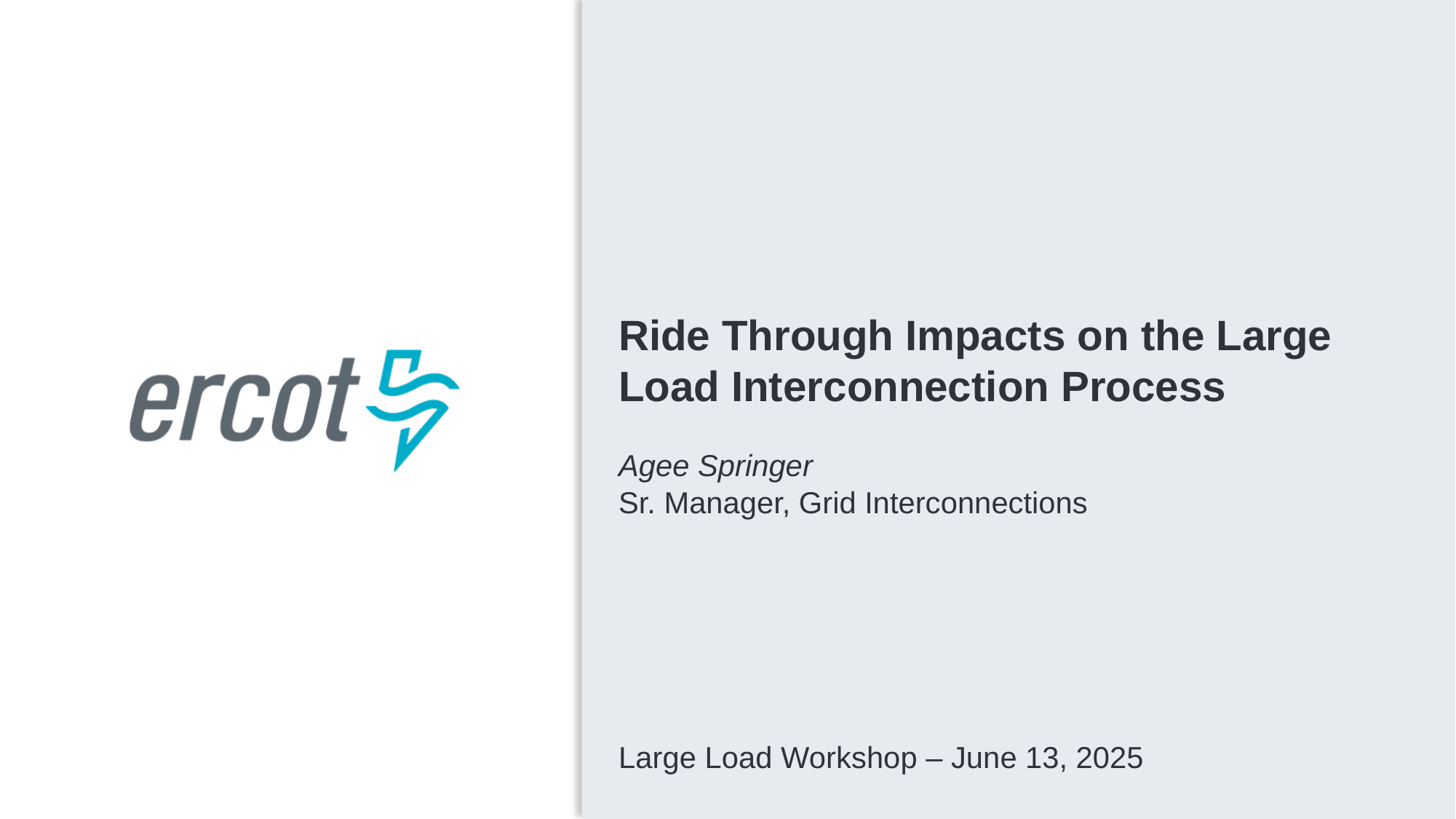

Ride Through Impacts on the Large Load Interconnection Process

Agee Springer
Sr. Manager, Grid Interconnections

Large Load Workshop – June 13, 2025